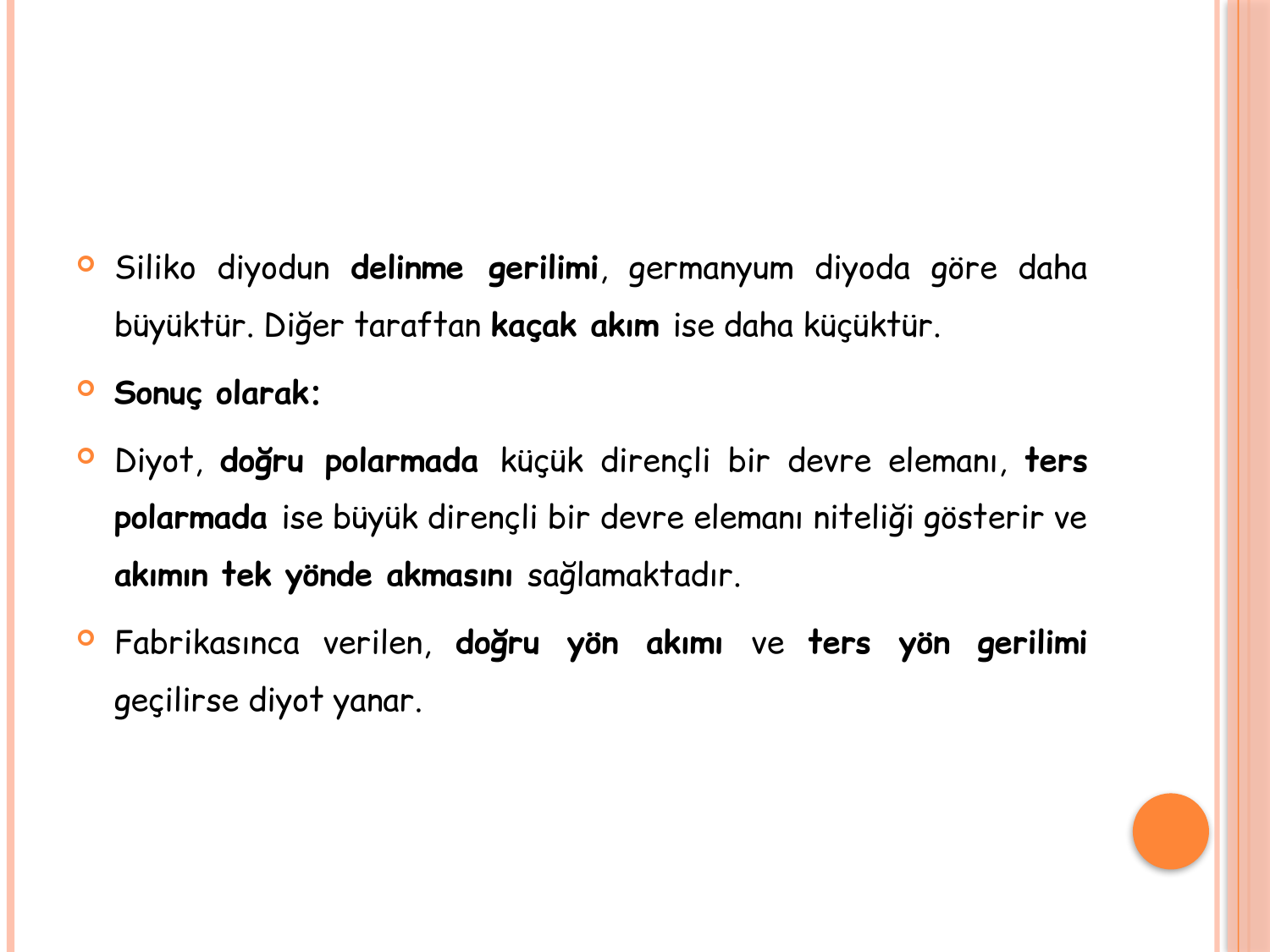

#
Siliko diyodun delinme gerilimi, germanyum diyoda göre daha büyüktür. Diğer taraftan kaçak akım ise daha küçüktür.
Sonuç olarak:
Diyot, doğru polarmada küçük dirençli bir devre elemanı, ters polarmada ise büyük dirençli bir devre elemanı niteliği gösterir ve akımın tek yönde akmasını sağlamaktadır.
Fabrikasınca verilen, doğru yön akımı ve ters yön gerilimi geçilirse diyot yanar.